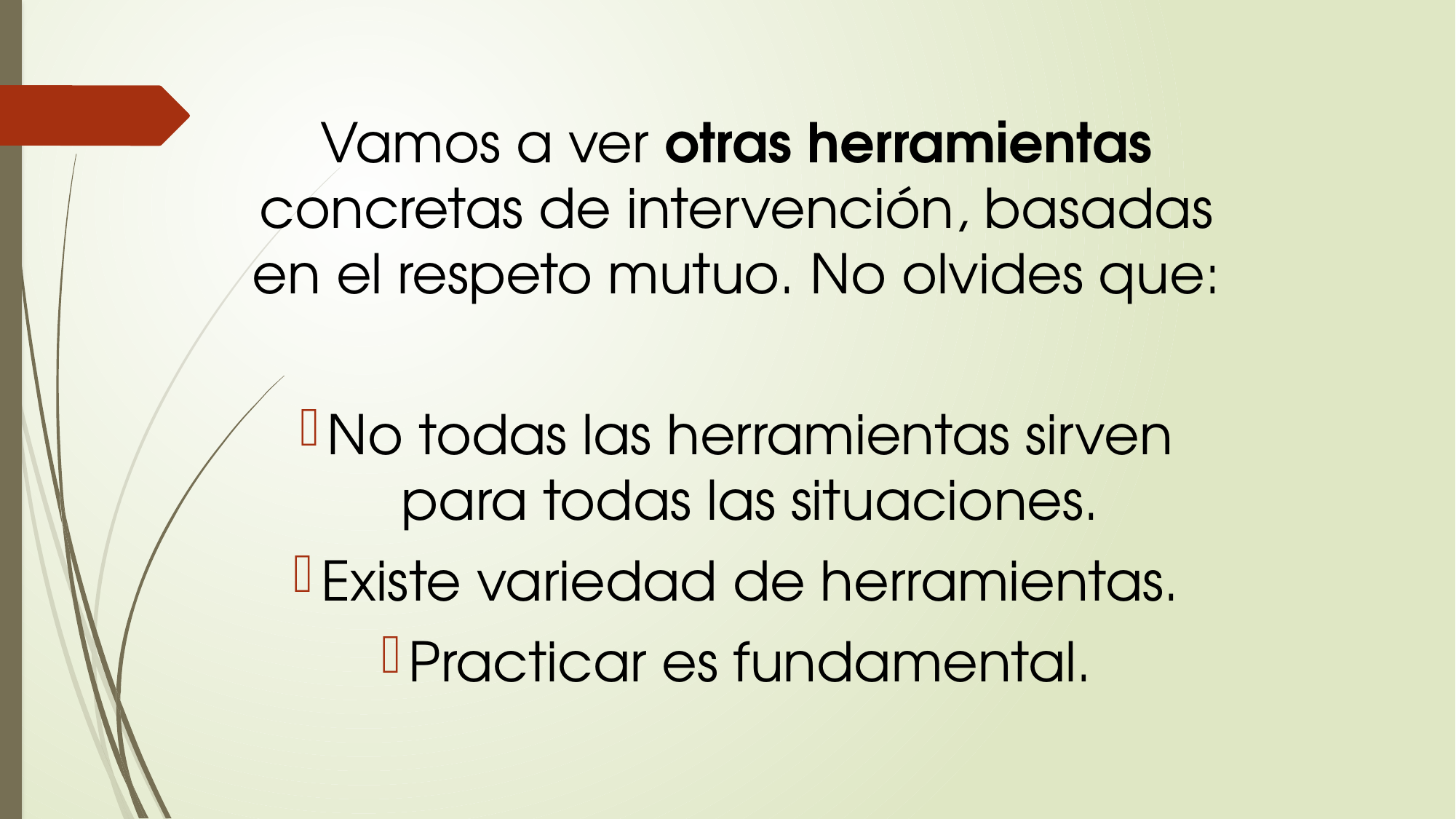

Vamos a ver otras herramientas concretas de intervención, basadas en el respeto mutuo. No olvides que:

No todas las herramientas sirven para todas las situaciones.
Existe variedad de herramientas.
Practicar es fundamental.